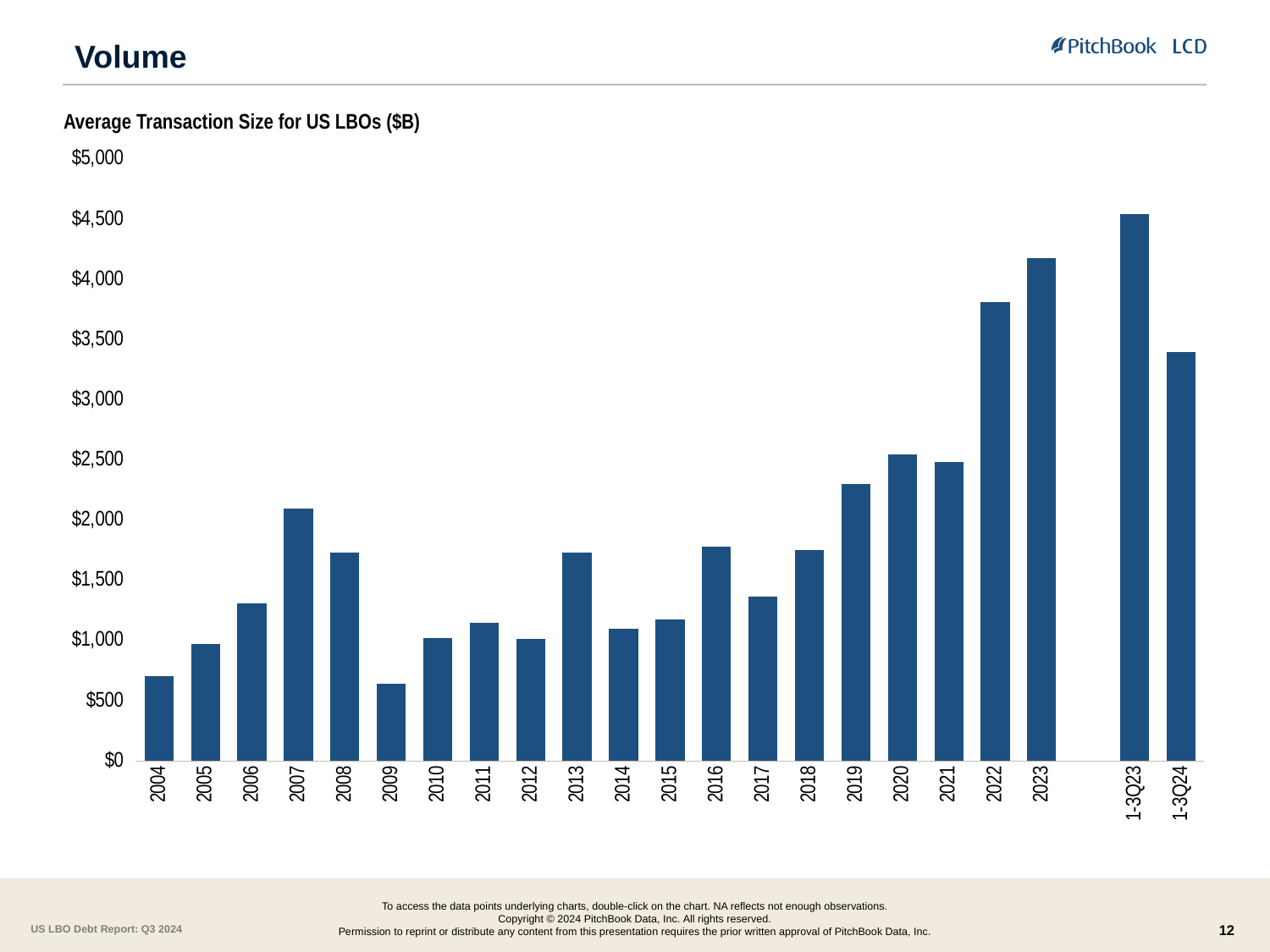

# Volume
Average Transaction Size for US LBOs ($B)

### Chart

| Category | Average |
|---|---|
| 2004 | 706.06 |
| 2005 | 972.4367164 |
| 2006 | 1308.81 |
| 2007 | 2095.01 |
| 2008 | 1731.86 |
| 2009 | 639.57 |
| 2010 | 1017.143256 |
| 2011 | 1144.256315 |
| 2012 | 1010.330924 |
| 2013 | 1728.67 |
| 2014 | 1099.1 |
| 2015 | 1177.52 |
| 2016 | 1775.82 |
| 2017 | 1365.19 |
| 2018 | 1749.28 |
| 2019 | 2296.89 |
| 2020 | 2543.55 |
| 2021 | 2484.63 |
| 2022 | 3811.43 |
| 2023 | 4176.73 |
|  | None |
| 1-3Q23 | 4541.53 |
| 1-3Q24 | 3397.25 |